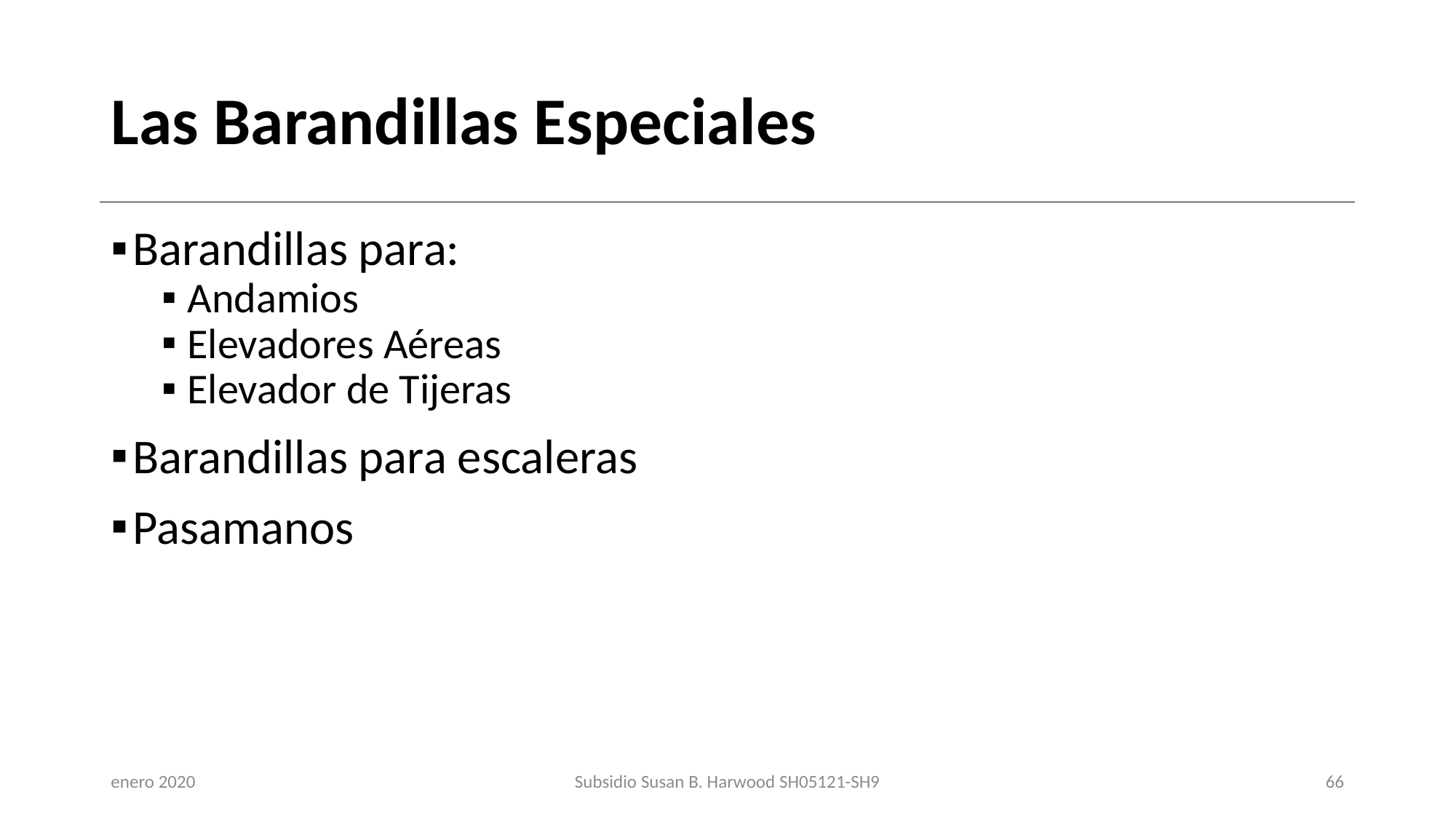

# Las Barandillas Especiales
Barandillas para:
Andamios
Elevadores Aéreas
Elevador de Tijeras
Barandillas para escaleras
Pasamanos
enero 2020
Subsidio Susan B. Harwood SH05121-SH9
66